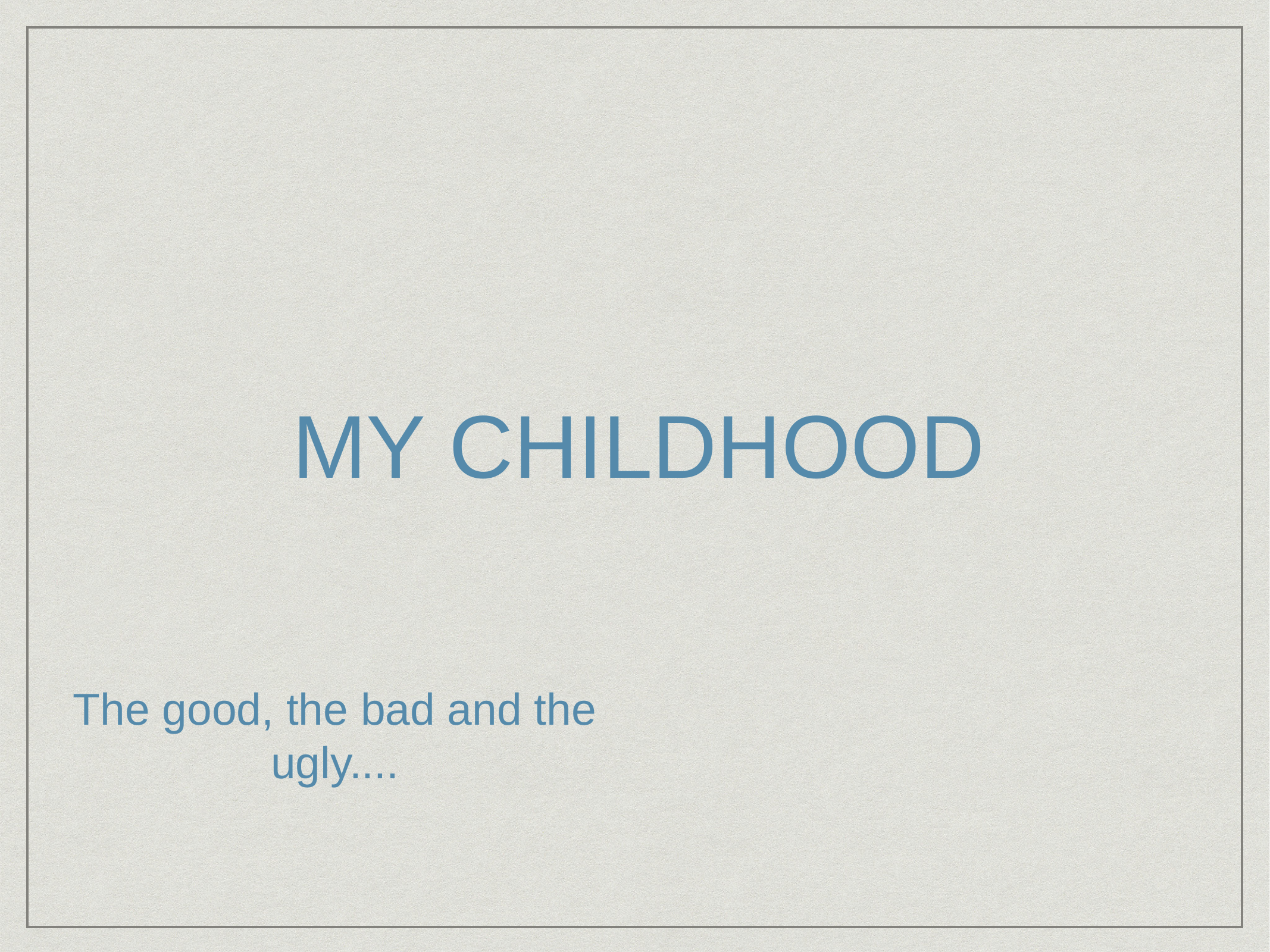

# MY CHILDHOOD
The good, the bad and the ugly....